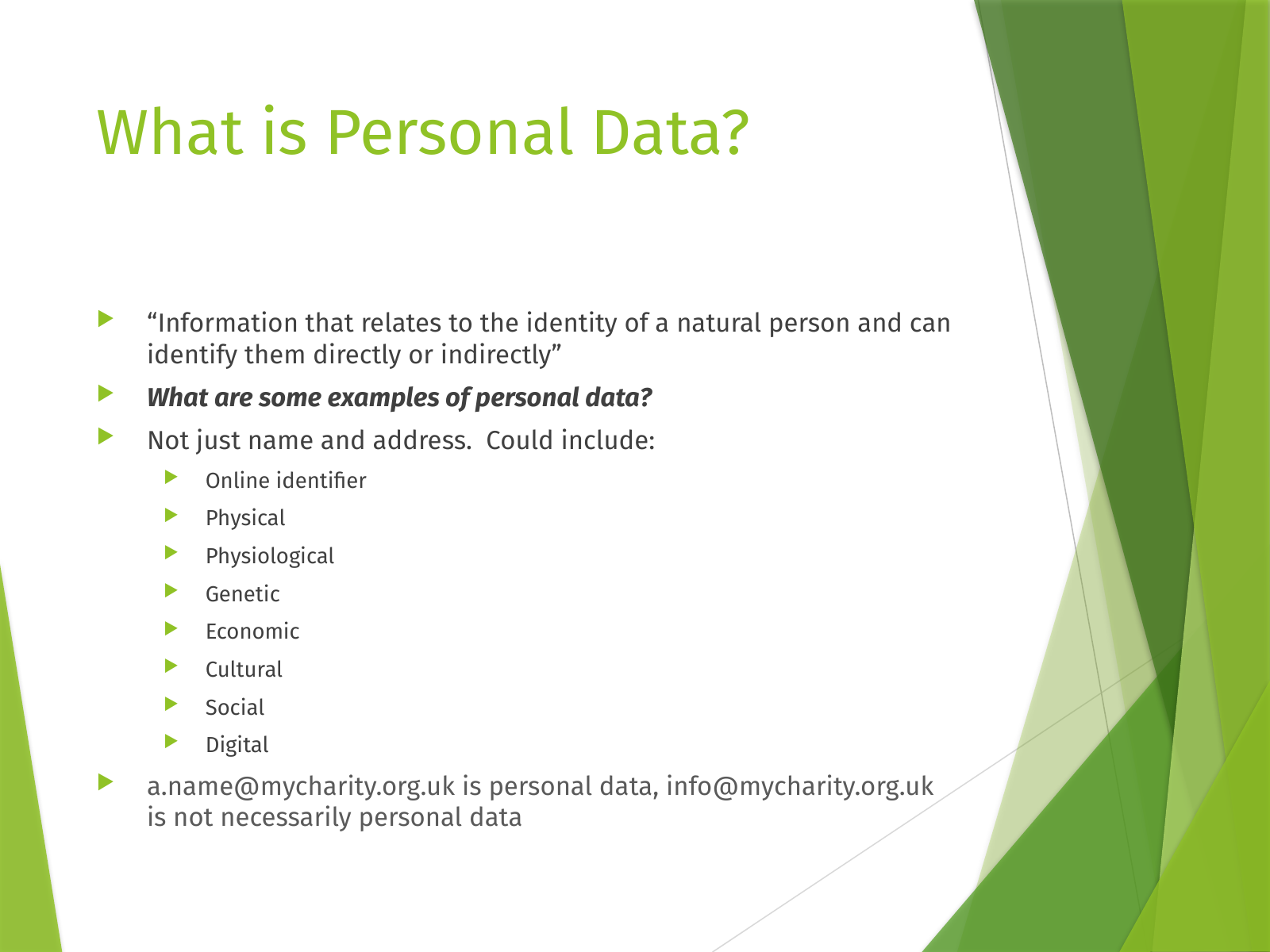

# What is Personal Data?
“Information that relates to the identity of a natural person and can identify them directly or indirectly”
What are some examples of personal data?
Not just name and address.  Could include:
Online identifier
Physical
Physiological
Genetic
Economic
Cultural
Social
Digital
a.name@mycharity.org.uk is personal data, info@mycharity.org.uk is not necessarily personal data